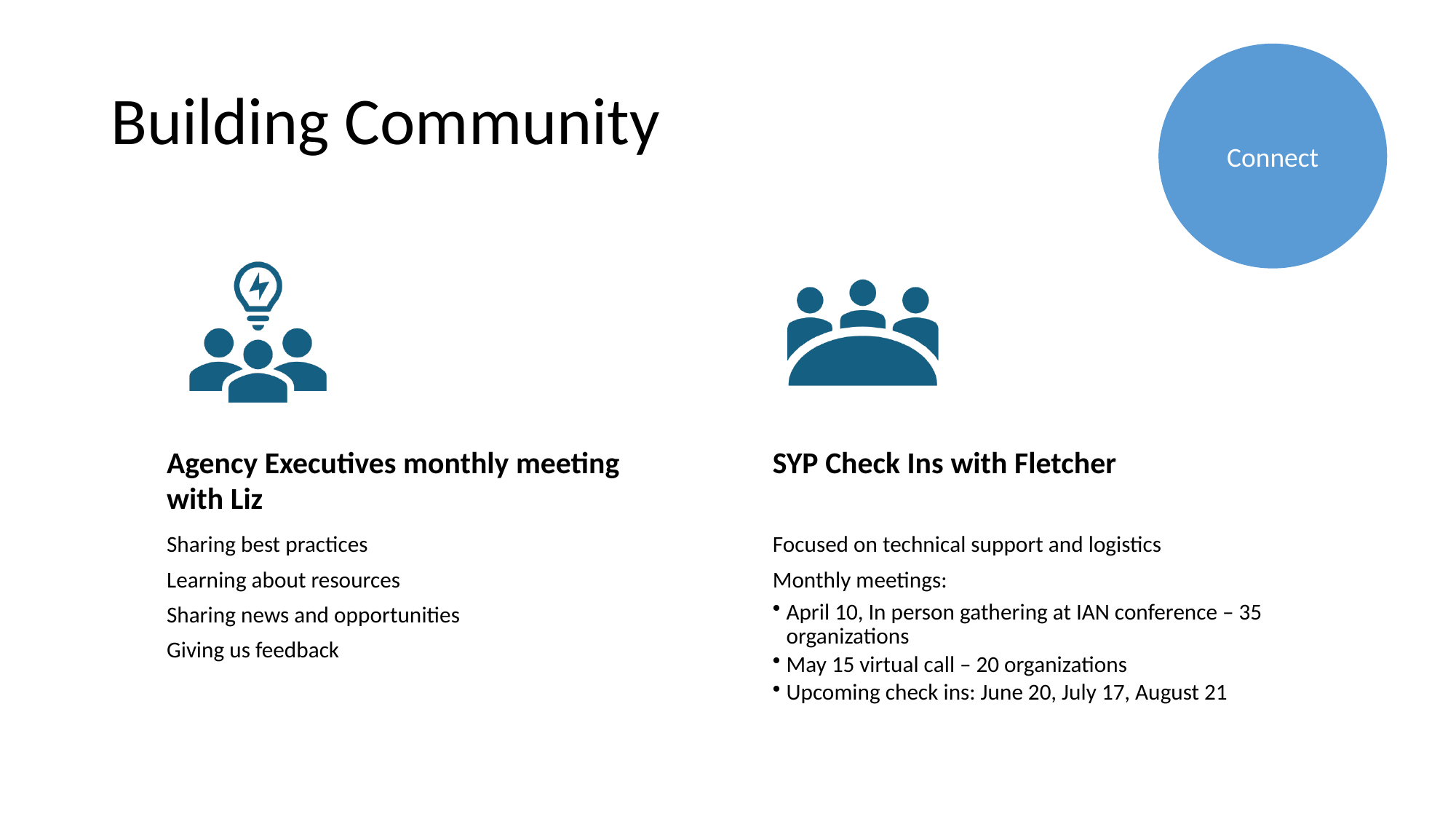

# Building Community
Connect
Agency Executives monthly meeting with Liz
Sharing best practices
Learning about resources
Sharing news and opportunities
Giving us feedback
SYP Check Ins with Fletcher
Focused on technical support and logistics
Monthly meetings:
April 10, In person gathering at IAN conference – 35 organizations
May 15 virtual call – 20 organizations
Upcoming check ins: June 20, July 17, August 21